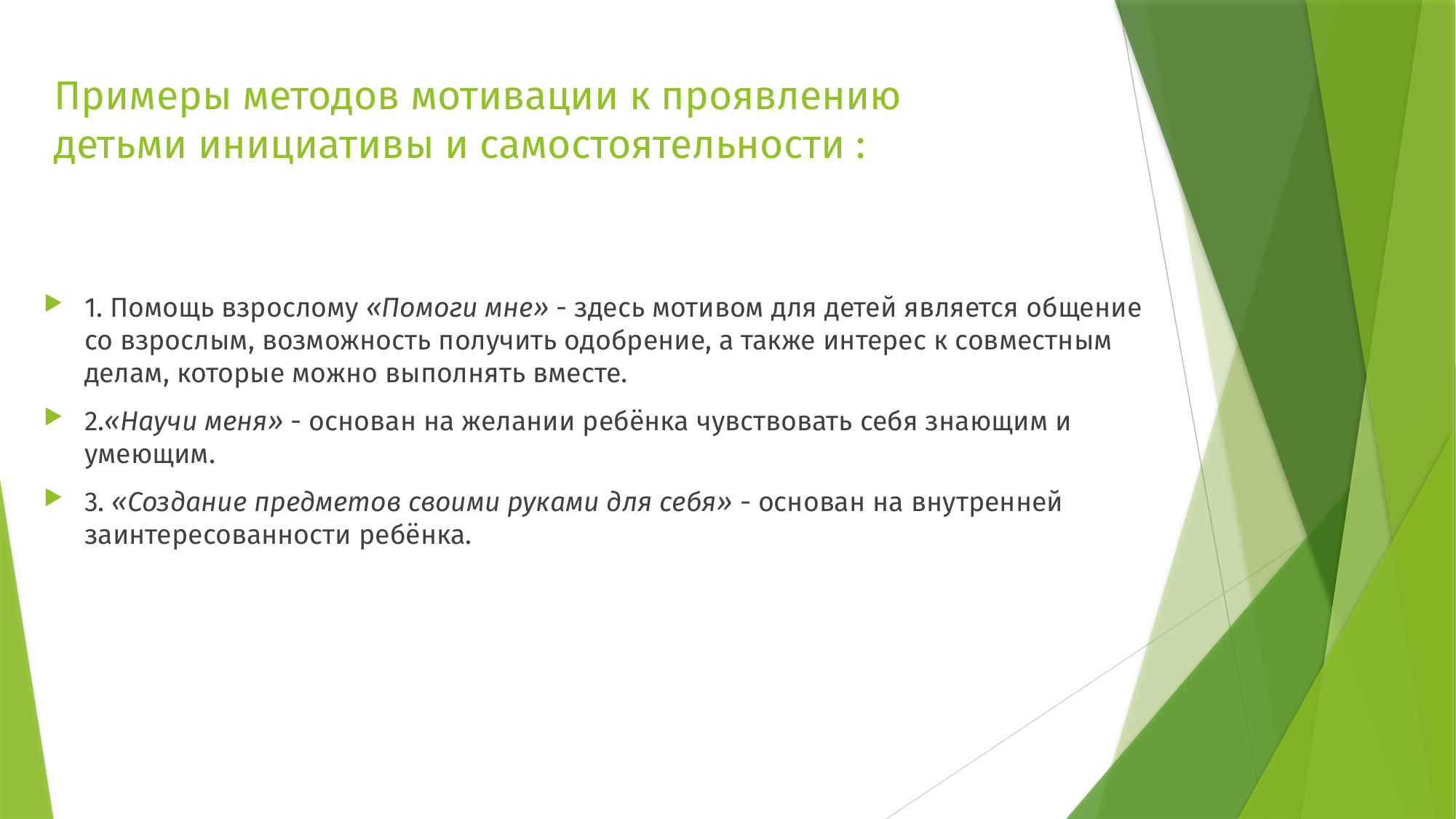

# Примеры методов мотивации к проявлению детьми инициативы и самостоятельности :
1. Помощь взрослому «Помоги мне» - здесь мотивом для детей является общение со взрослым, возможность получить одобрение, а также интерес к совместным делам, которые можно выполнять вместе.
2.«Научи меня» - основан на желании ребёнка чувствовать себя знающим и умеющим.
3. «Создание предметов своими руками для себя» - основан на внутренней заинтересованности ребёнка.